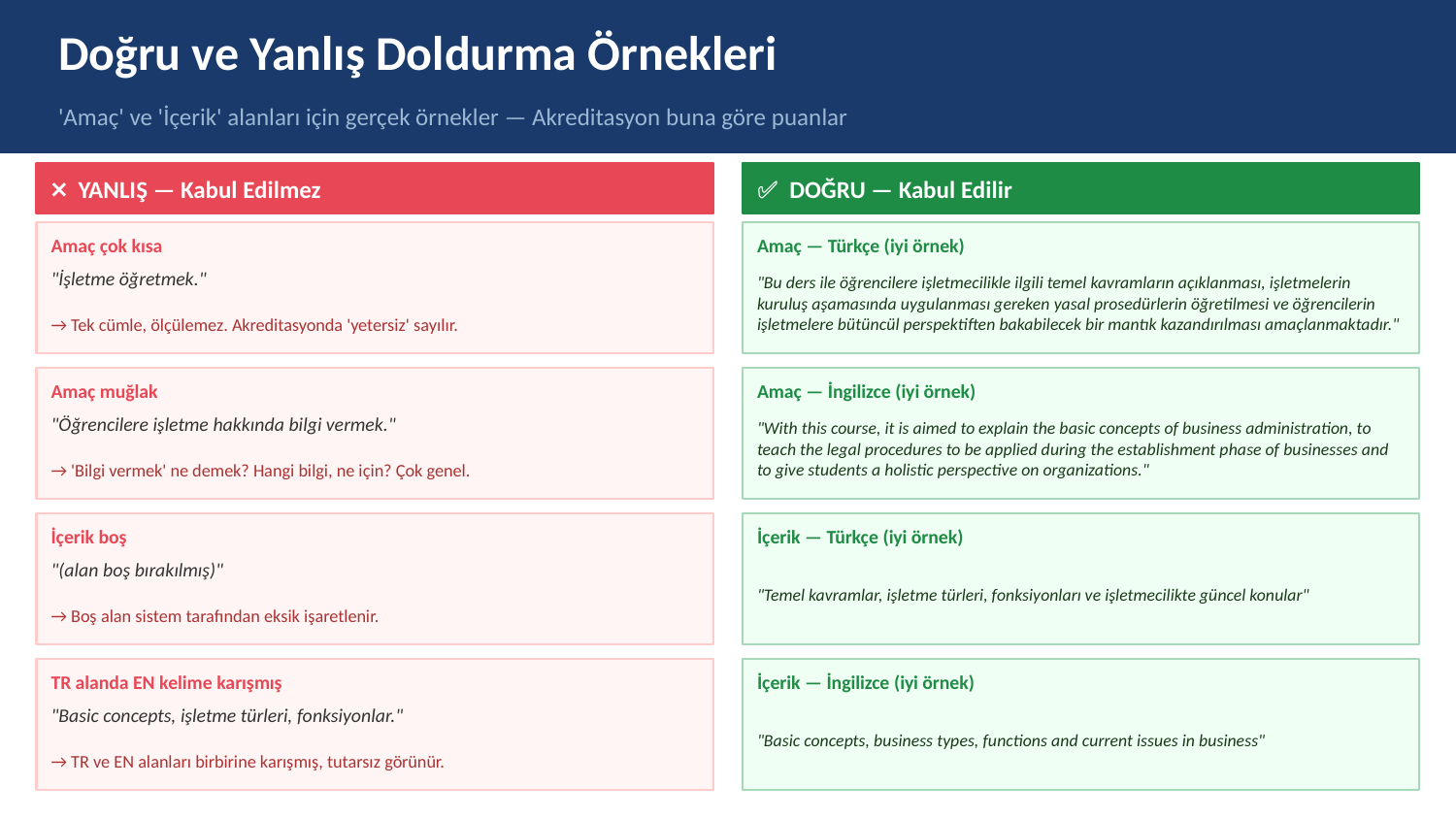

Doğru ve Yanlış Doldurma Örnekleri
'Amaç' ve 'İçerik' alanları için gerçek örnekler — Akreditasyon buna göre puanlar

❌  YANLIŞ — Kabul Edilmez

✅  DOĞRU — Kabul Edilir

Amaç çok kısa
Amaç — Türkçe (iyi örnek)
"İşletme öğretmek."
"Bu ders ile öğrencilere işletmecilikle ilgili temel kavramların açıklanması, işletmelerin kuruluş aşamasında uygulanması gereken yasal prosedürlerin öğretilmesi ve öğrencilerin işletmelere bütüncül perspektiften bakabilecek bir mantık kazandırılması amaçlanmaktadır."
→ Tek cümle, ölçülemez. Akreditasyonda 'yetersiz' sayılır.

Amaç muğlak
Amaç — İngilizce (iyi örnek)
"Öğrencilere işletme hakkında bilgi vermek."
"With this course, it is aimed to explain the basic concepts of business administration, to teach the legal procedures to be applied during the establishment phase of businesses and to give students a holistic perspective on organizations."
→ 'Bilgi vermek' ne demek? Hangi bilgi, ne için? Çok genel.

İçerik boş
İçerik — Türkçe (iyi örnek)
"(alan boş bırakılmış)"
"Temel kavramlar, işletme türleri, fonksiyonları ve işletmecilikte güncel konular"
→ Boş alan sistem tarafından eksik işaretlenir.

TR alanda EN kelime karışmış
İçerik — İngilizce (iyi örnek)
"Basic concepts, işletme türleri, fonksiyonlar."
"Basic concepts, business types, functions and current issues in business"
→ TR ve EN alanları birbirine karışmış, tutarsız görünür.